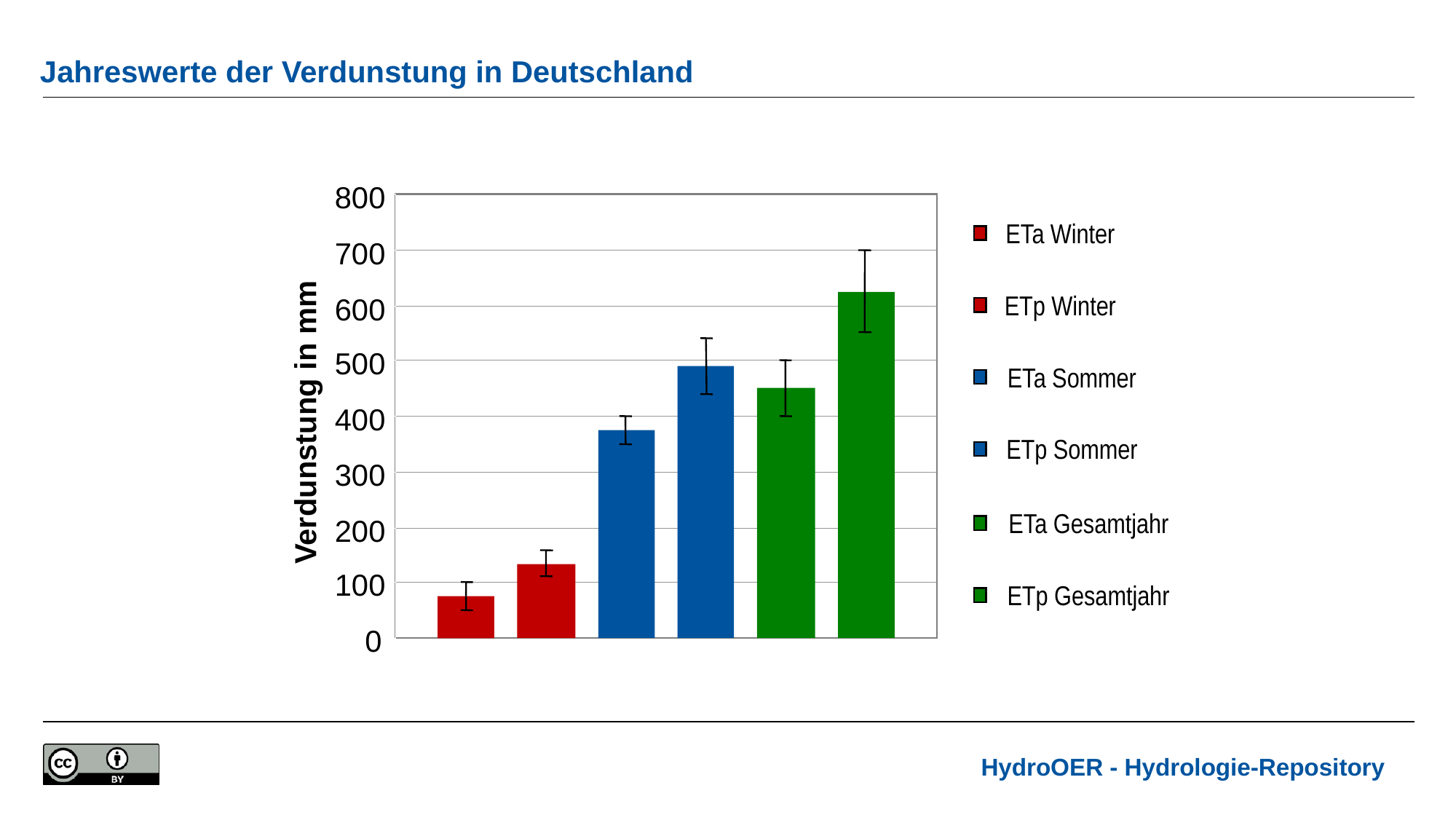

# Jahreswerte der Verdunstung in Deutschland

800

ETa Winter

700

ETp Winter
600

500

ETa Sommer

400
Verdunstung in mm

   ETp Sommer

300

ETa Gesamtjahr
200

100

ETp Gesamtjahr

0